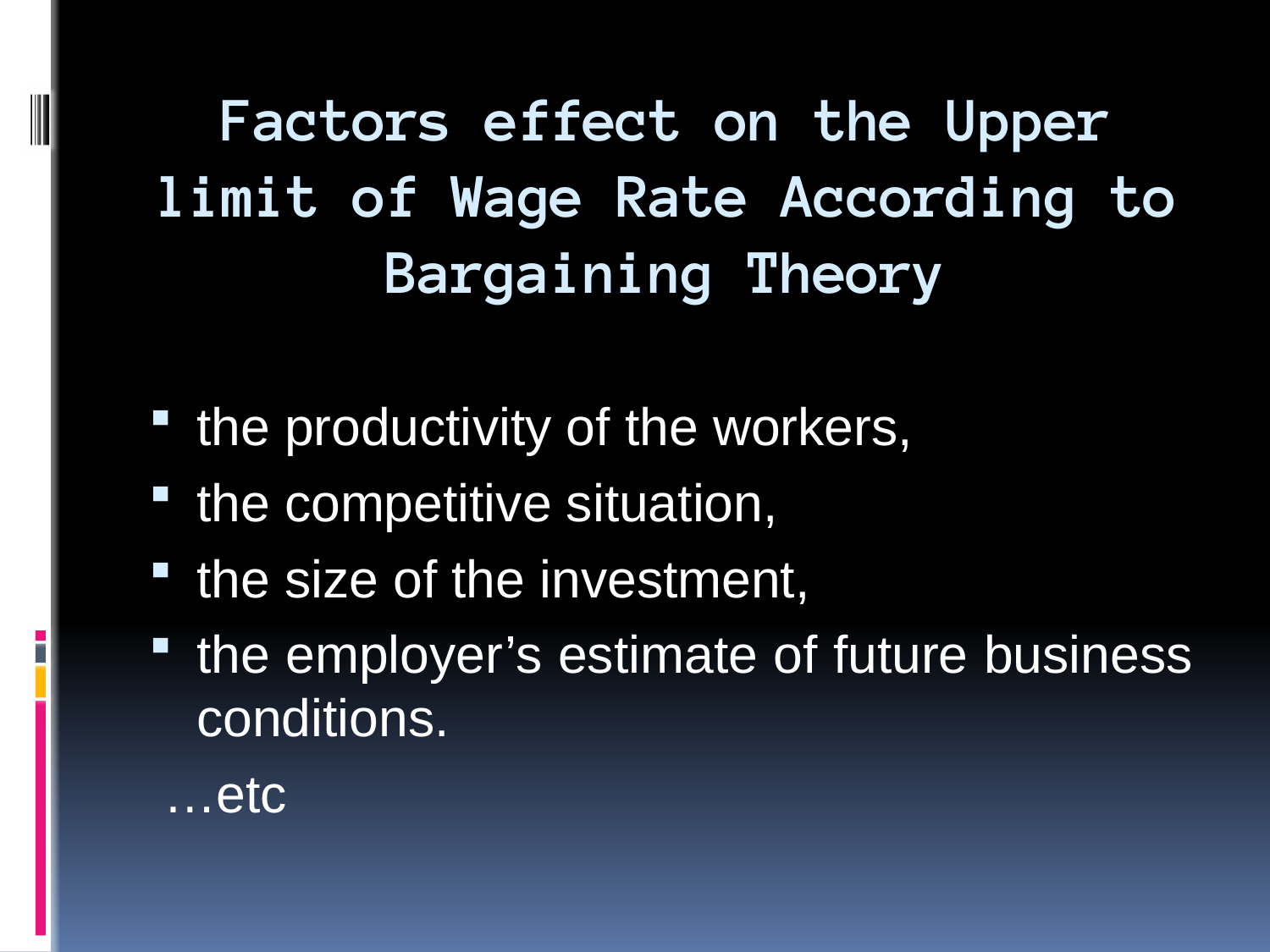

# Factors effect on the Upper limit of Wage Rate According to Bargaining Theory
the productivity of the workers,
the competitive situation,
the size of the investment,
the employer’s estimate of future business conditions.
 …etc